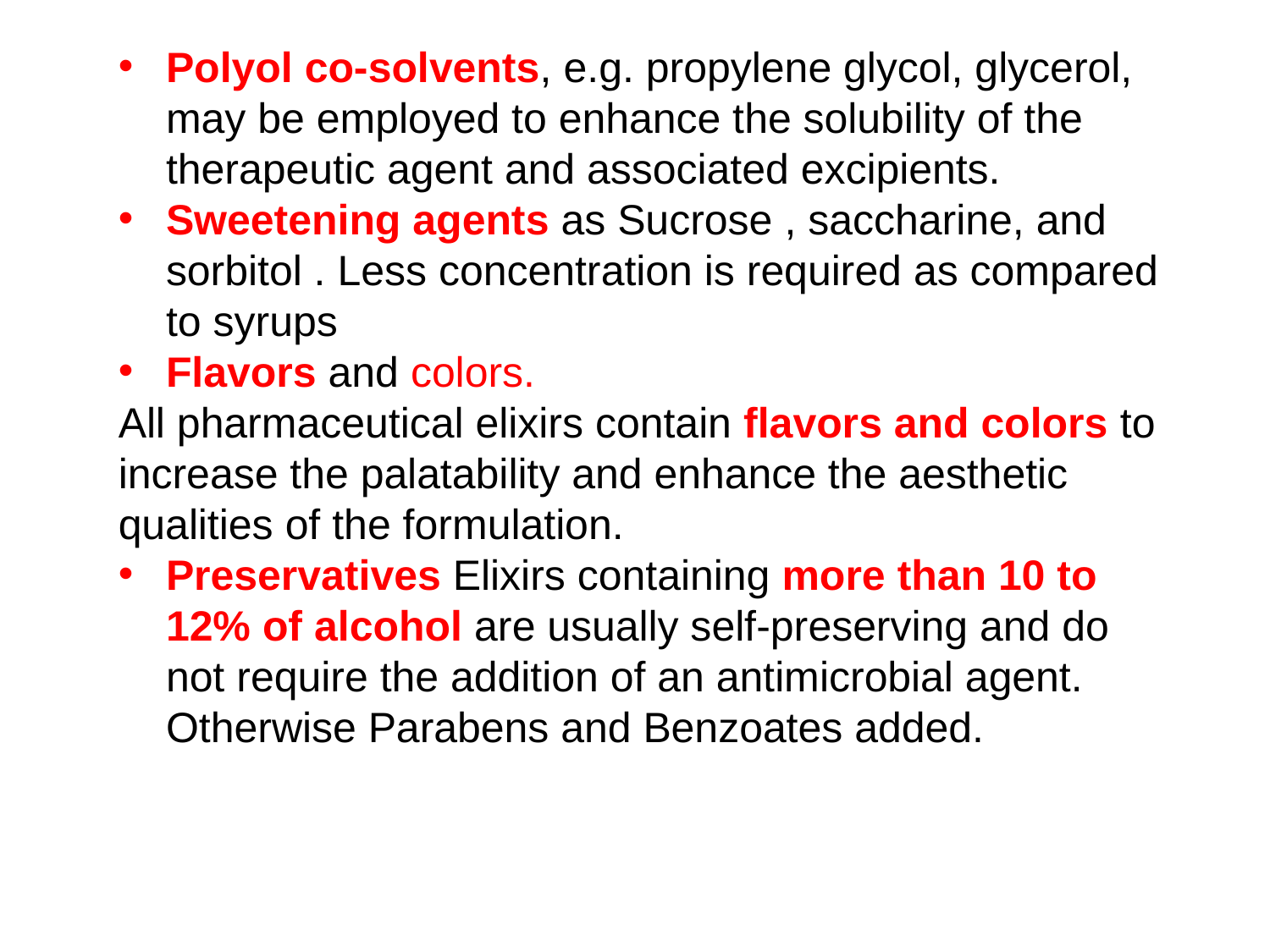

Polyol co-solvents, e.g. propylene glycol, glycerol, may be employed to enhance the solubility of the therapeutic agent and associated excipients.
Sweetening agents as Sucrose , saccharine, and sorbitol . Less concentration is required as compared to syrups
Flavors and colors.
All pharmaceutical elixirs contain flavors and colors to increase the palatability and enhance the aesthetic qualities of the formulation.
Preservatives Elixirs containing more than 10 to 12% of alcohol are usually self-preserving and do not require the addition of an antimicrobial agent. Otherwise Parabens and Benzoates added.